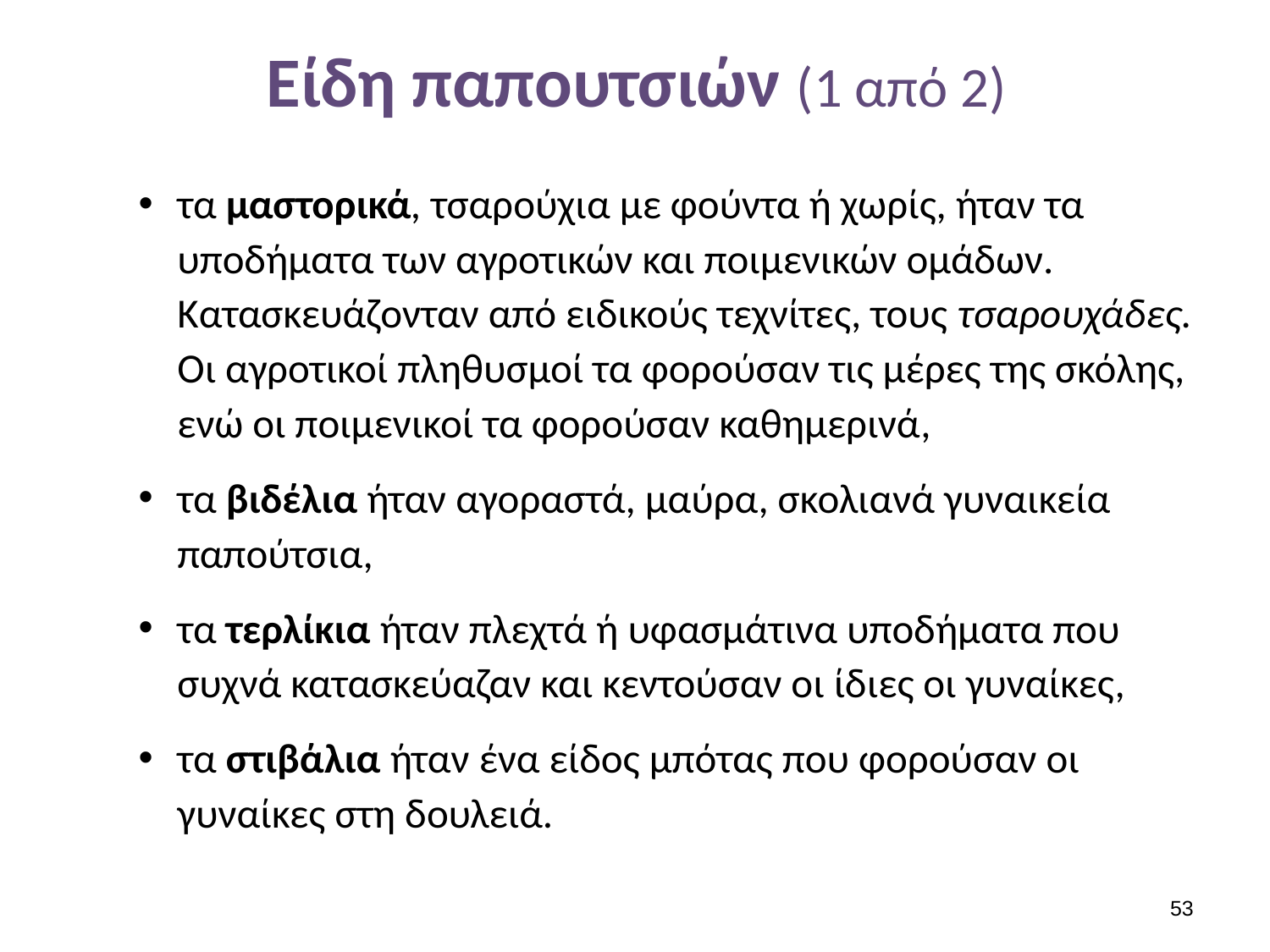

# Είδη παπουτσιών (1 από 2)
τα μαστορικά, τσαρούχια με φούντα ή χωρίς, ήταν τα υποδήματα των αγροτικών και ποιμενικών ομάδων. Κατασκευάζονταν από ειδικούς τεχνίτες, τους τσαρουχάδες. Οι αγροτικοί πληθυσμοί τα φορούσαν τις μέρες της σκόλης, ενώ οι ποιμενικοί τα φορούσαν καθημερινά,
τα βιδέλια ήταν αγοραστά, μαύρα, σκολιανά γυναικεία παπούτσια,
τα τερλίκια ήταν πλεχτά ή υφασμάτινα υποδήματα που συχνά κατασκεύαζαν και κεντούσαν οι ίδιες οι γυναίκες,
τα στιβάλια ήταν ένα είδος μπότας που φορούσαν οι γυναίκες στη δουλειά.

53